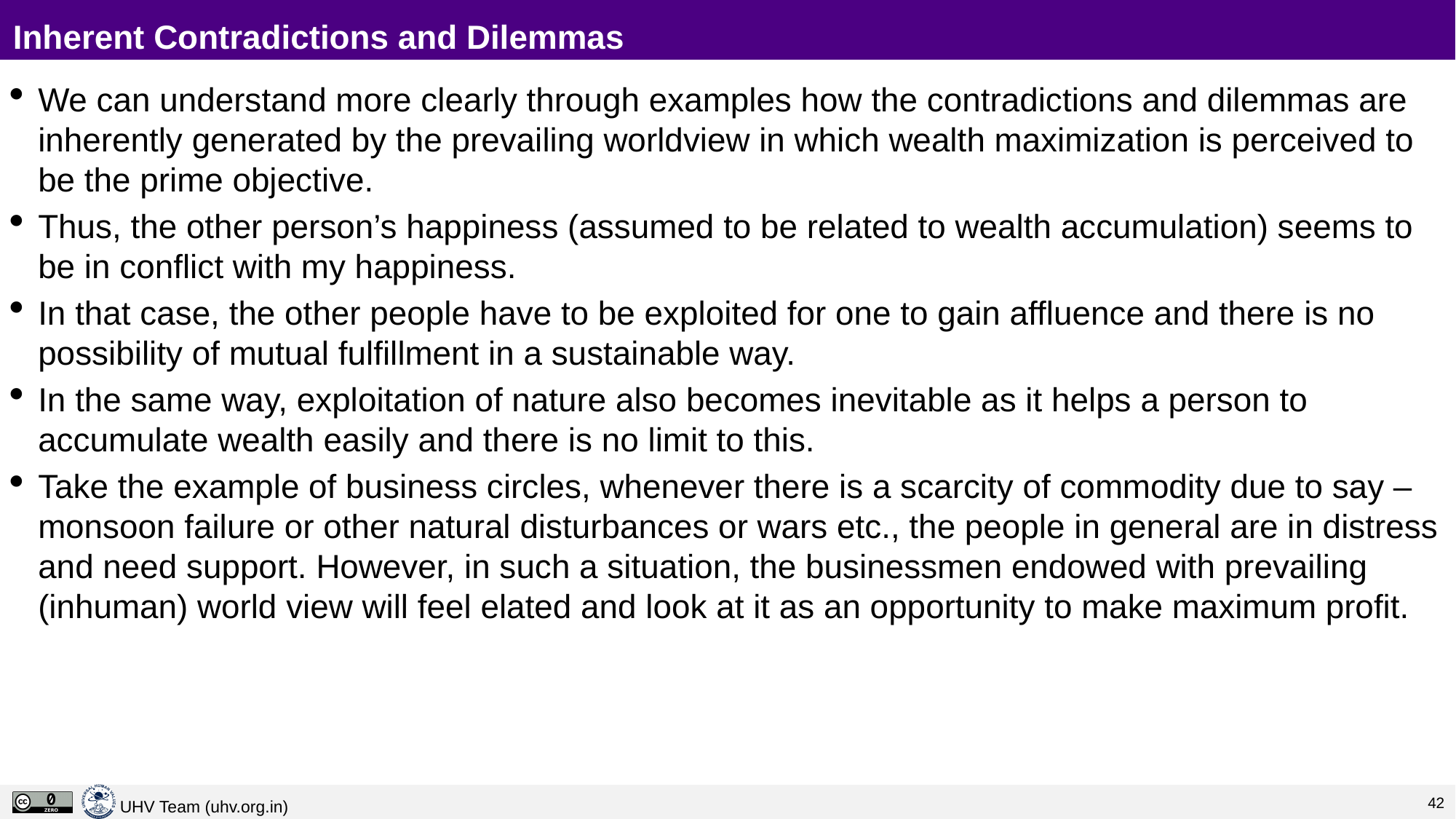

# Inherent Contradictions and Dilemmas
We can understand more clearly through examples how the contradictions and dilemmas are inherently generated by the prevailing worldview in which wealth maximization is perceived to be the prime objective.
Thus, the other person’s happiness (assumed to be related to wealth accumulation) seems to be in conflict with my happiness.
In that case, the other people have to be exploited for one to gain affluence and there is no possibility of mutual fulfillment in a sustainable way.
In the same way, exploitation of nature also becomes inevitable as it helps a person to accumulate wealth easily and there is no limit to this.
Take the example of business circles, whenever there is a scarcity of commodity due to say – monsoon failure or other natural disturbances or wars etc., the people in general are in distress and need support. However, in such a situation, the businessmen endowed with prevailing (inhuman) world view will feel elated and look at it as an opportunity to make maximum profit.